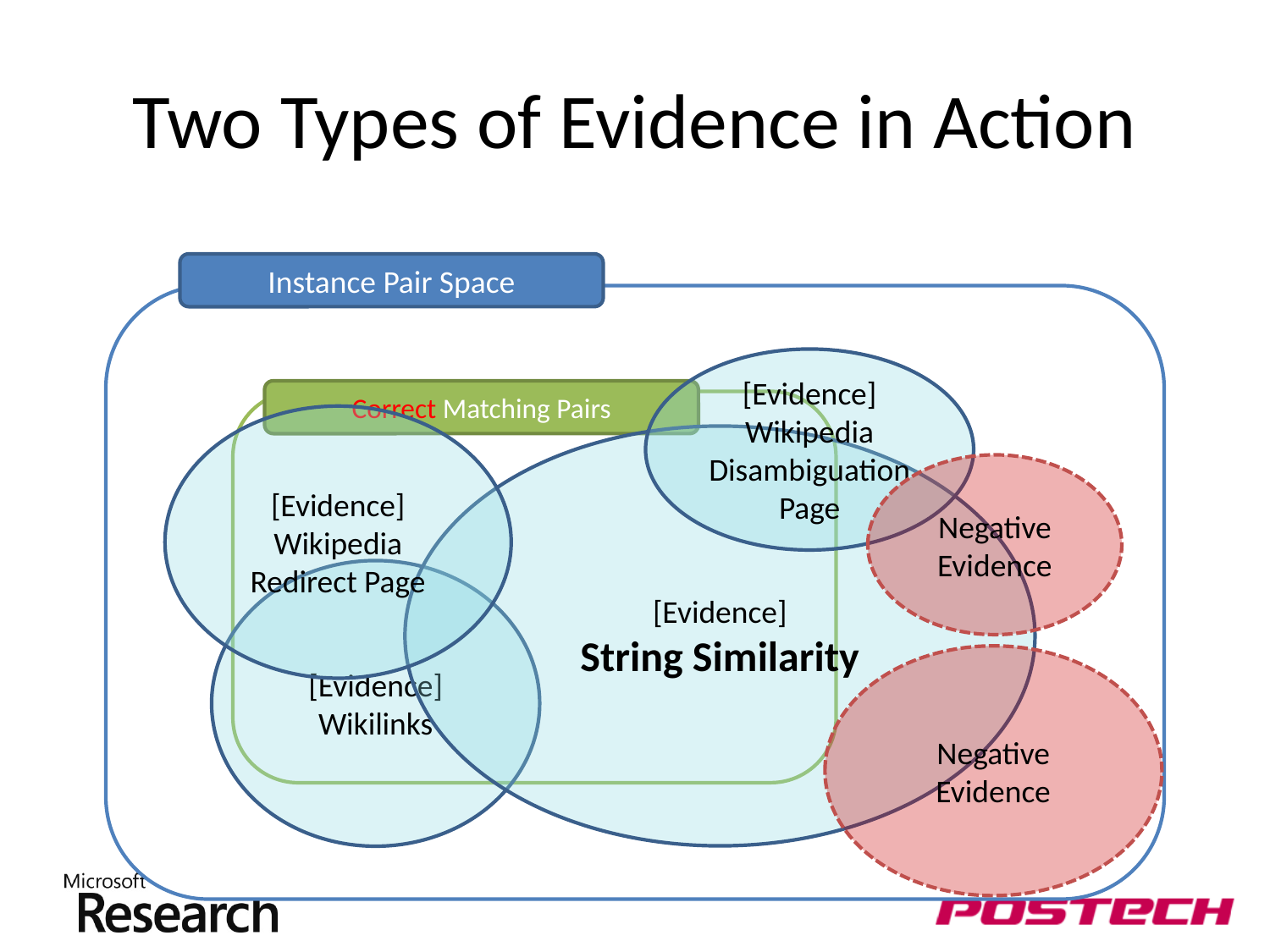

# Two Types of Evidence in Action
Instance Pair Space

[Evidence]
Wikipedia Disambiguation Page
Correct Matching Pairs

[Evidence]
Wikipedia Redirect Page
[Evidence]
String Similarity
Negative Evidence
[Evidence]
Wikilinks
Negative Evidence